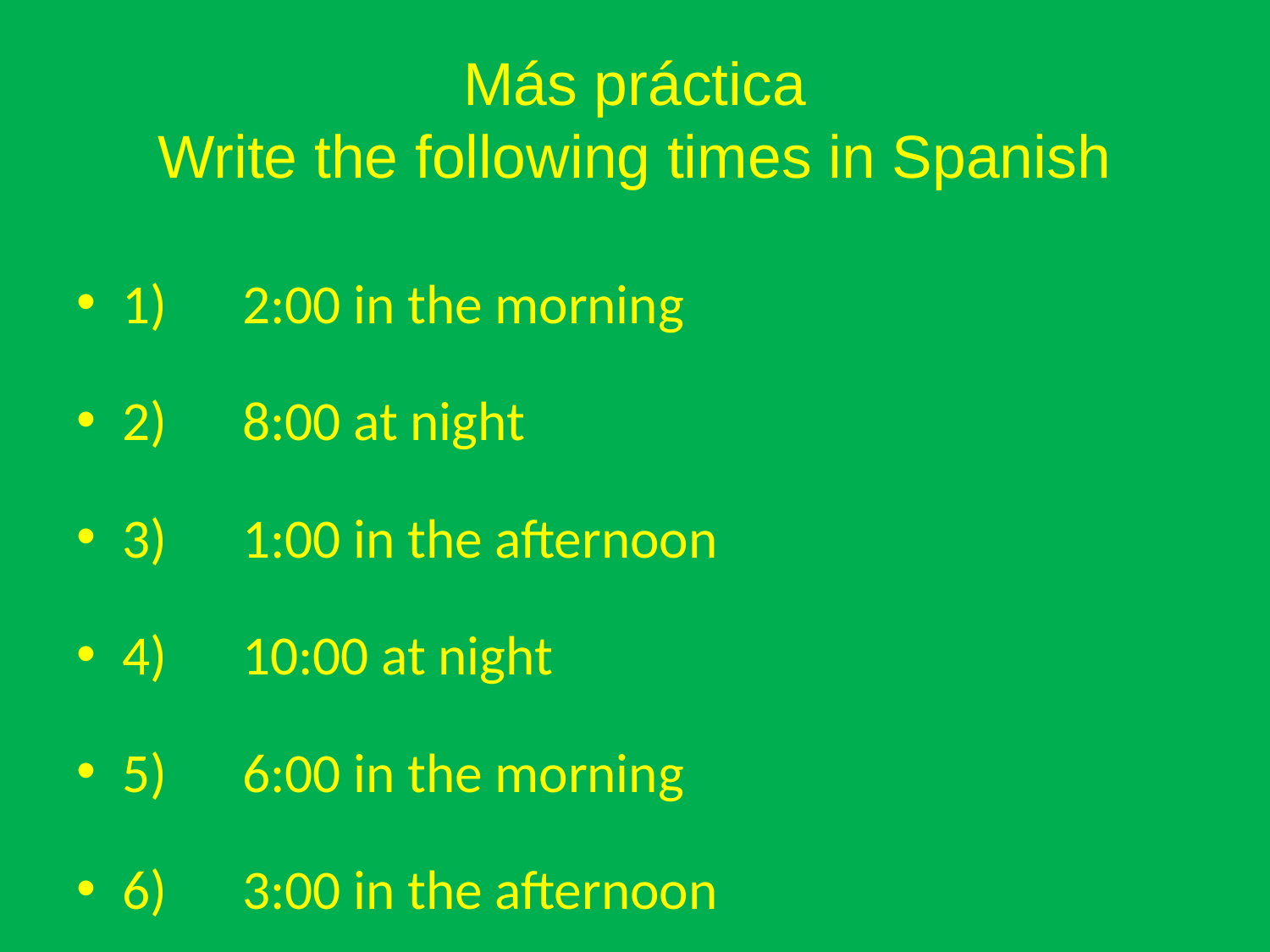

# Más práctica Write the following times in Spanish
1)      2:00 in the morning
2)      8:00 at night
3)      1:00 in the afternoon
4)      10:00 at night
5)      6:00 in the morning
6)      3:00 in the afternoon